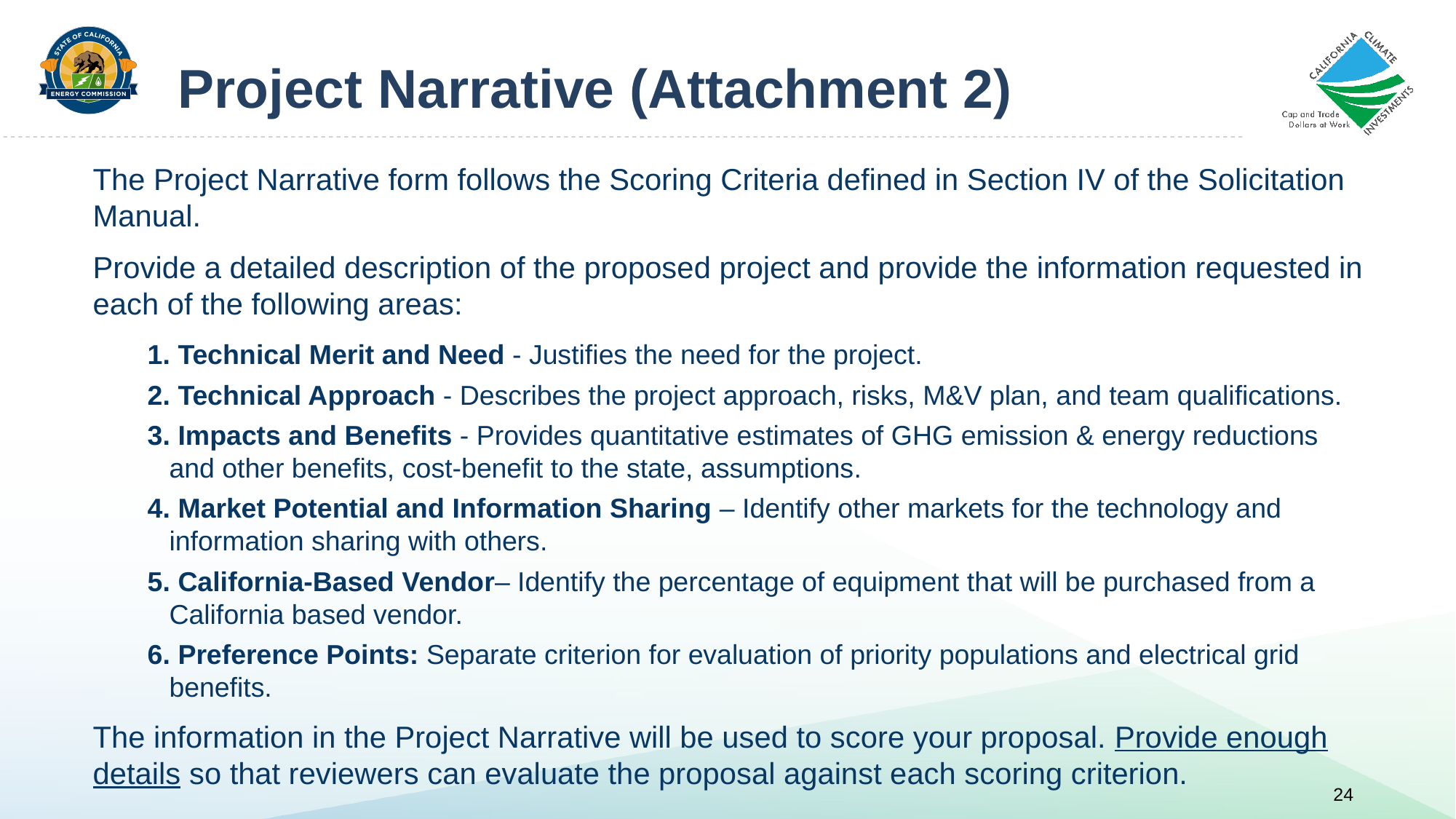

# Project Narrative (Attachment 2)
The Project Narrative form follows the Scoring Criteria defined in Section IV of the Solicitation Manual.​
Provide a detailed description of the proposed project and provide the information requested in each of the following areas:​
 Technical Merit and Need - Justifies the need for the project.
 Technical Approach - Describes the project approach, risks, M&V plan, and team qualifications.
 Impacts and Benefits - Provides quantitative estimates of GHG emission & energy reductions and other benefits, cost-benefit to the state, assumptions​.
 Market Potential and Information Sharing – Identify other markets for the technology and information sharing with others​.
 California-Based Vendor– Identify the percentage of equipment that will be purchased from a California based vendor.  ​
 Preference Points: Separate criterion for evaluation of priority populations and electrical grid benefits.
The information in the Project Narrative will be used to score your proposal. Provide enough details so that reviewers can evaluate the proposal against each scoring criterion.
24